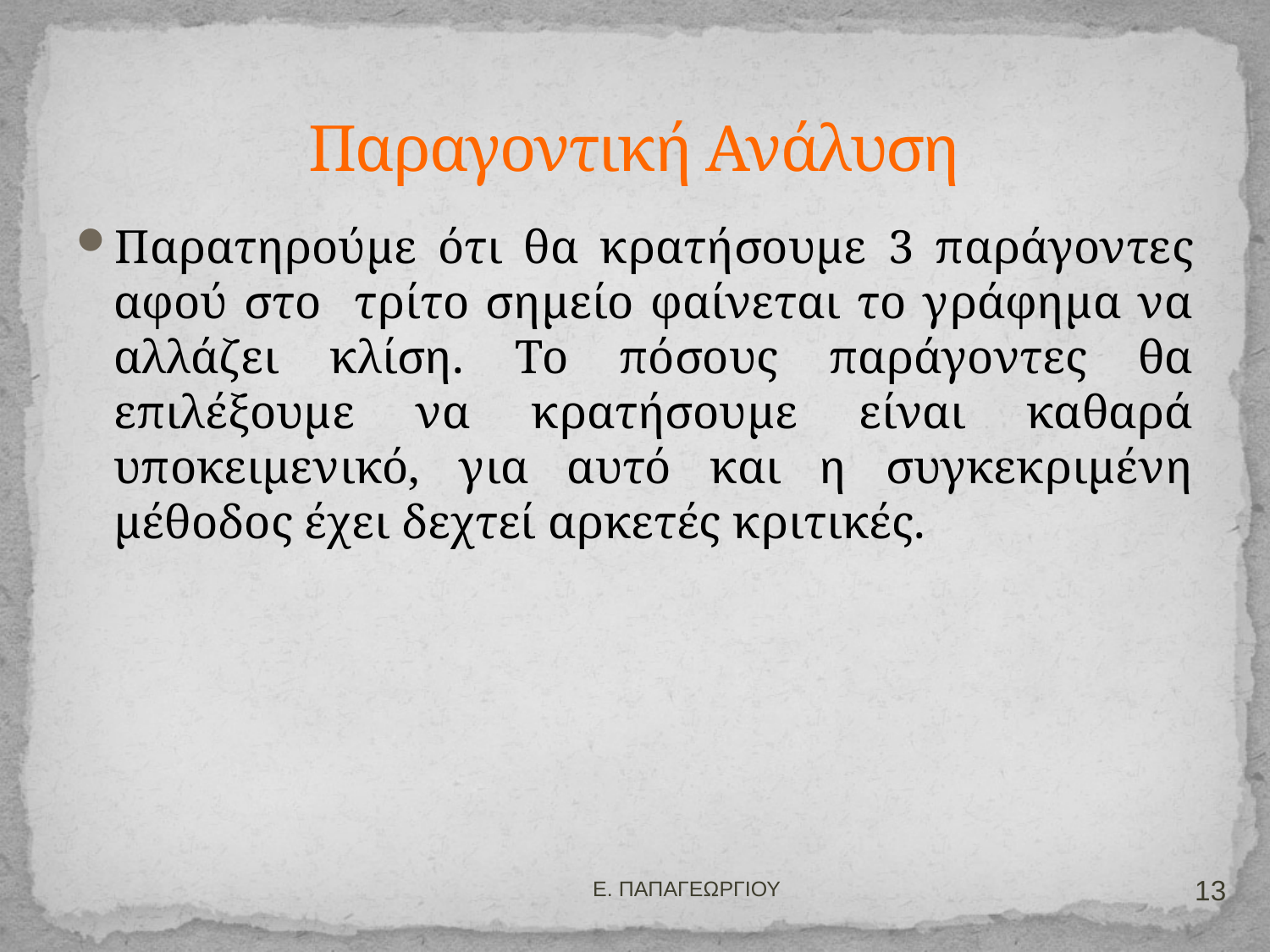

# Παραγοντική Ανάλυση
Παρατηρούμε ότι θα κρατήσουμε 3 παράγοντες αφού στο  τρίτο σημείο φαίνεται το γράφημα να αλλάζει κλίση. Το πόσους παράγοντες θα επιλέξουμε να κρατήσουμε είναι καθαρά υποκειμενικό, για αυτό και η συγκεκριμένη μέθοδος έχει δεχτεί αρκετές κριτικές.
13
Ε. ΠΑΠΑΓΕΩΡΓΙΟΥ